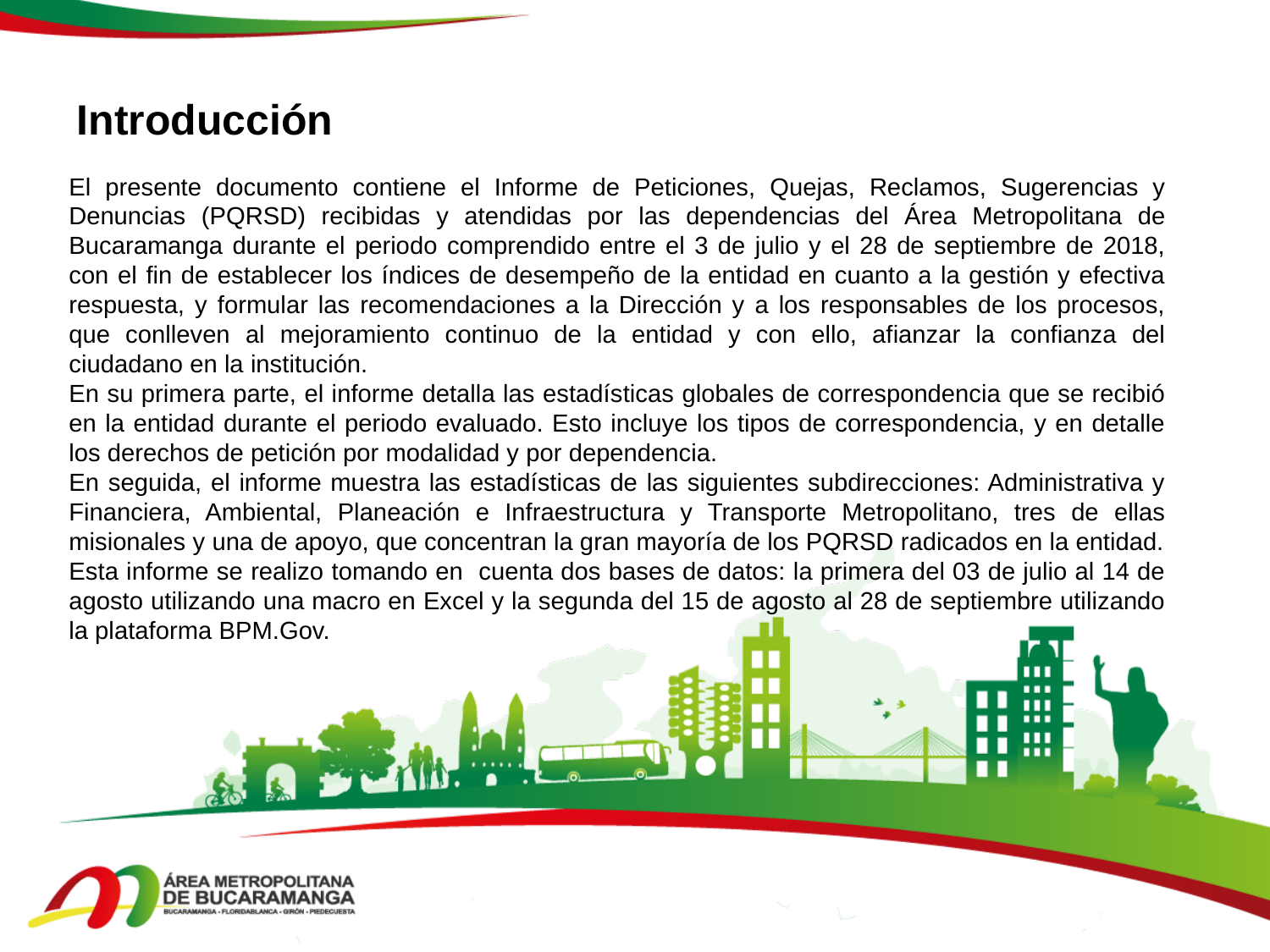

Introducción

El presente documento contiene el Informe de Peticiones, Quejas, Reclamos, Sugerencias y Denuncias (PQRSD) recibidas y atendidas por las dependencias del Área Metropolitana de Bucaramanga durante el periodo comprendido entre el 3 de julio y el 28 de septiembre de 2018, con el fin de establecer los índices de desempeño de la entidad en cuanto a la gestión y efectiva respuesta, y formular las recomendaciones a la Dirección y a los responsables de los procesos, que conlleven al mejoramiento continuo de la entidad y con ello, afianzar la confianza del ciudadano en la institución.
En su primera parte, el informe detalla las estadísticas globales de correspondencia que se recibió en la entidad durante el periodo evaluado. Esto incluye los tipos de correspondencia, y en detalle los derechos de petición por modalidad y por dependencia.
En seguida, el informe muestra las estadísticas de las siguientes subdirecciones: Administrativa y Financiera, Ambiental, Planeación e Infraestructura y Transporte Metropolitano, tres de ellas misionales y una de apoyo, que concentran la gran mayoría de los PQRSD radicados en la entidad.
Esta informe se realizo tomando en  cuenta dos bases de datos: la primera del 03 de julio al 14 de agosto utilizando una macro en Excel y la segunda del 15 de agosto al 28 de septiembre utilizando la plataforma BPM.Gov.